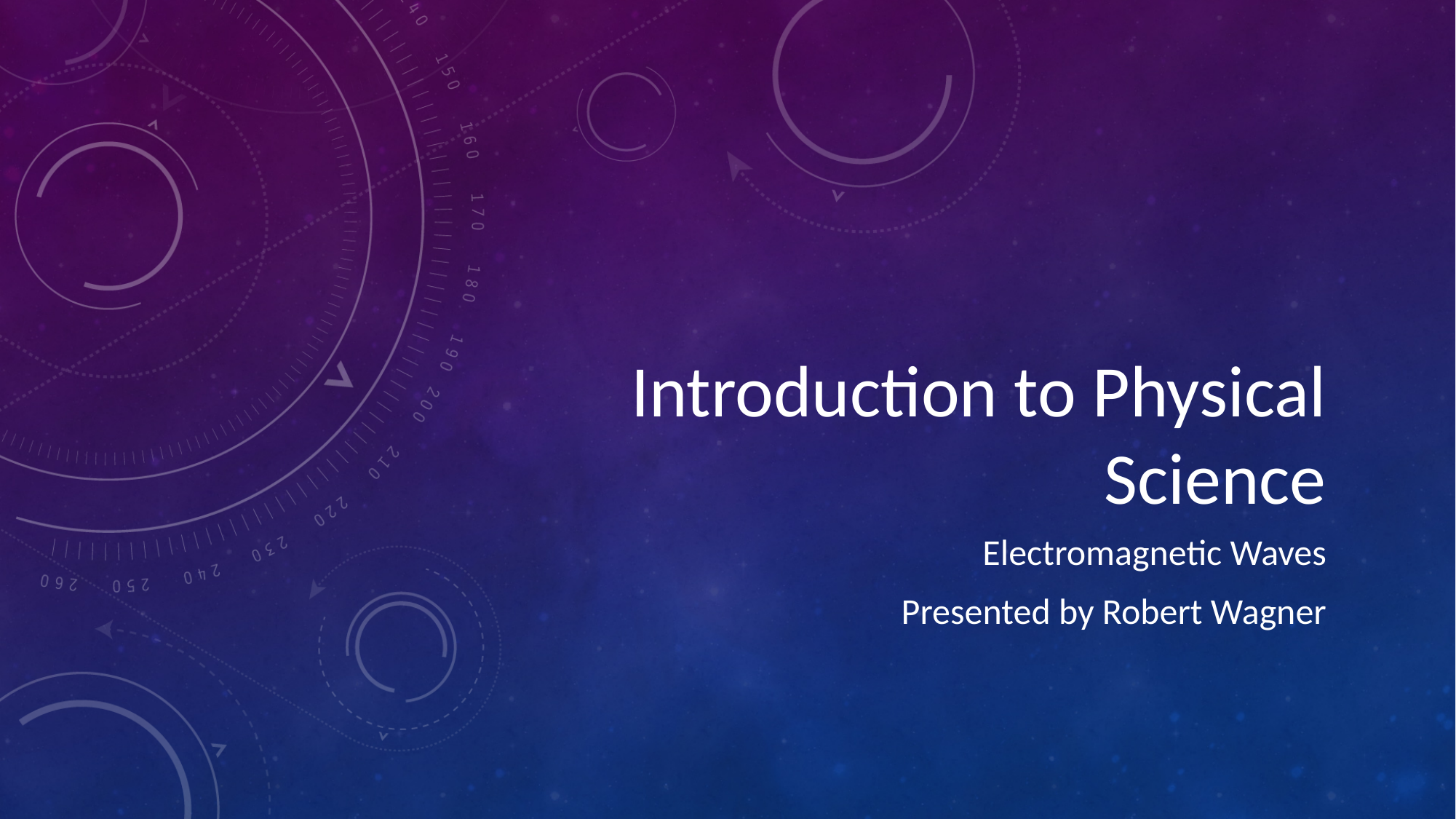

# Introduction to Physical Science
Electromagnetic Waves
Presented by Robert Wagner